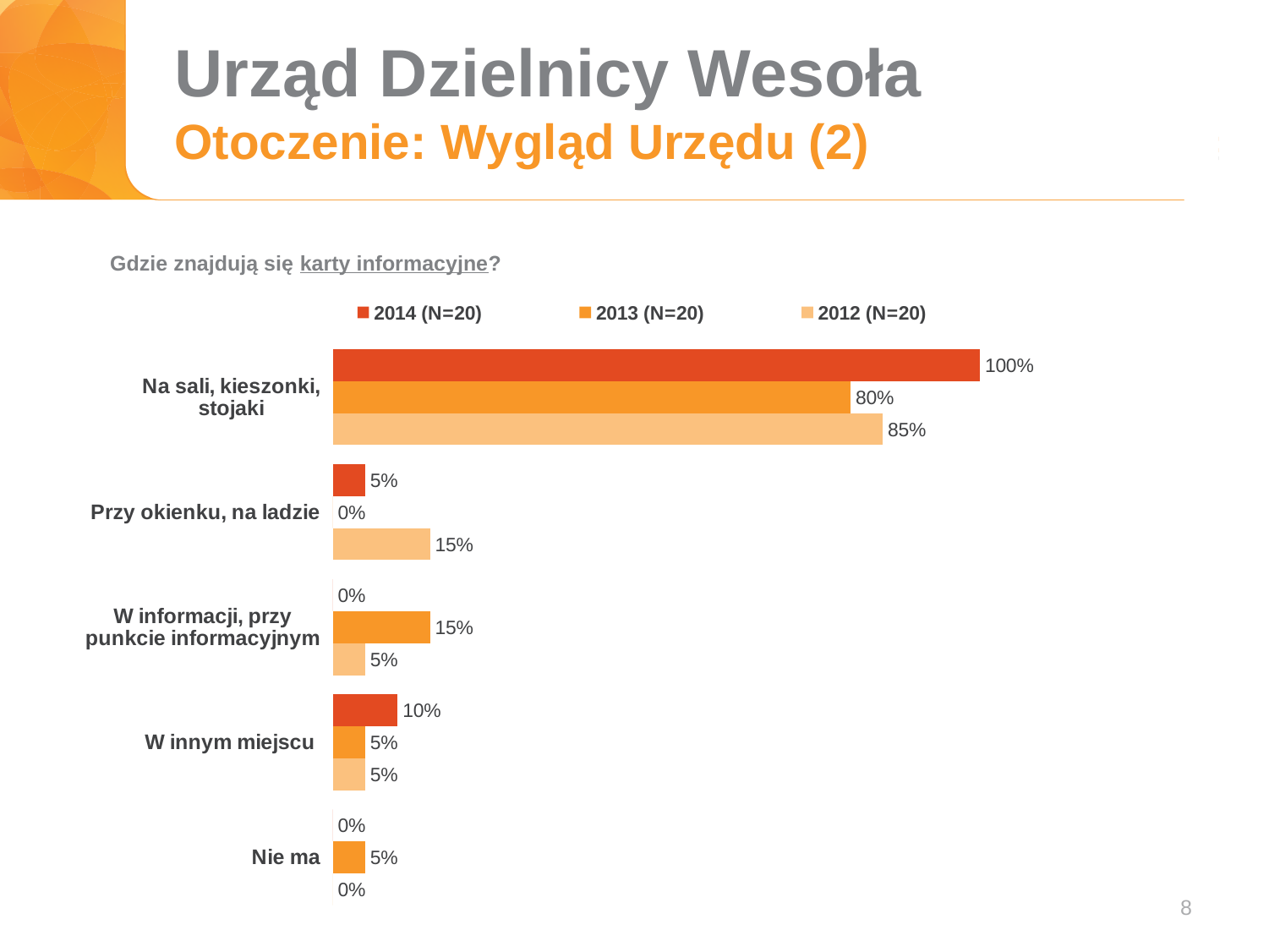

# Urząd Dzielnicy Wesoła Otoczenie: Wygląd Urzędu (2)
Gdzie znajdują się karty informacyjne?

### Chart

| Category | 2014 (N=20) | 2013 (N=20) | 2012 (N=20) |
|---|---|---|---|
| ŚREDNIA LICZBA OSÓB | 1.0 | 0.1 | 1.5 |
|  | None | None | None |
| ŚREDNI CZAS OCZEKIWANIA | 1.0 | 0.1 | 4.9 |

### Chart

| Category | 2014 (N=x,) | 2013 (N=20) | 2012 (N=20) |
|---|---|---|---|
| Na sali, kieszonki, stojaki | 1.0 | 0.8 | 0.85 |
| Przy okienku, na ladzie | 0.05 | 0.0 | 0.15 |
| W informacji, przy punkcie informacyjnym | 0.0 | 0.15 | 0.05 |
| W innym miejscu  | 0.1 | 0.05 | 0.05 |
| Nie ma | 0.0 | 0.05 | 0.0 |
8